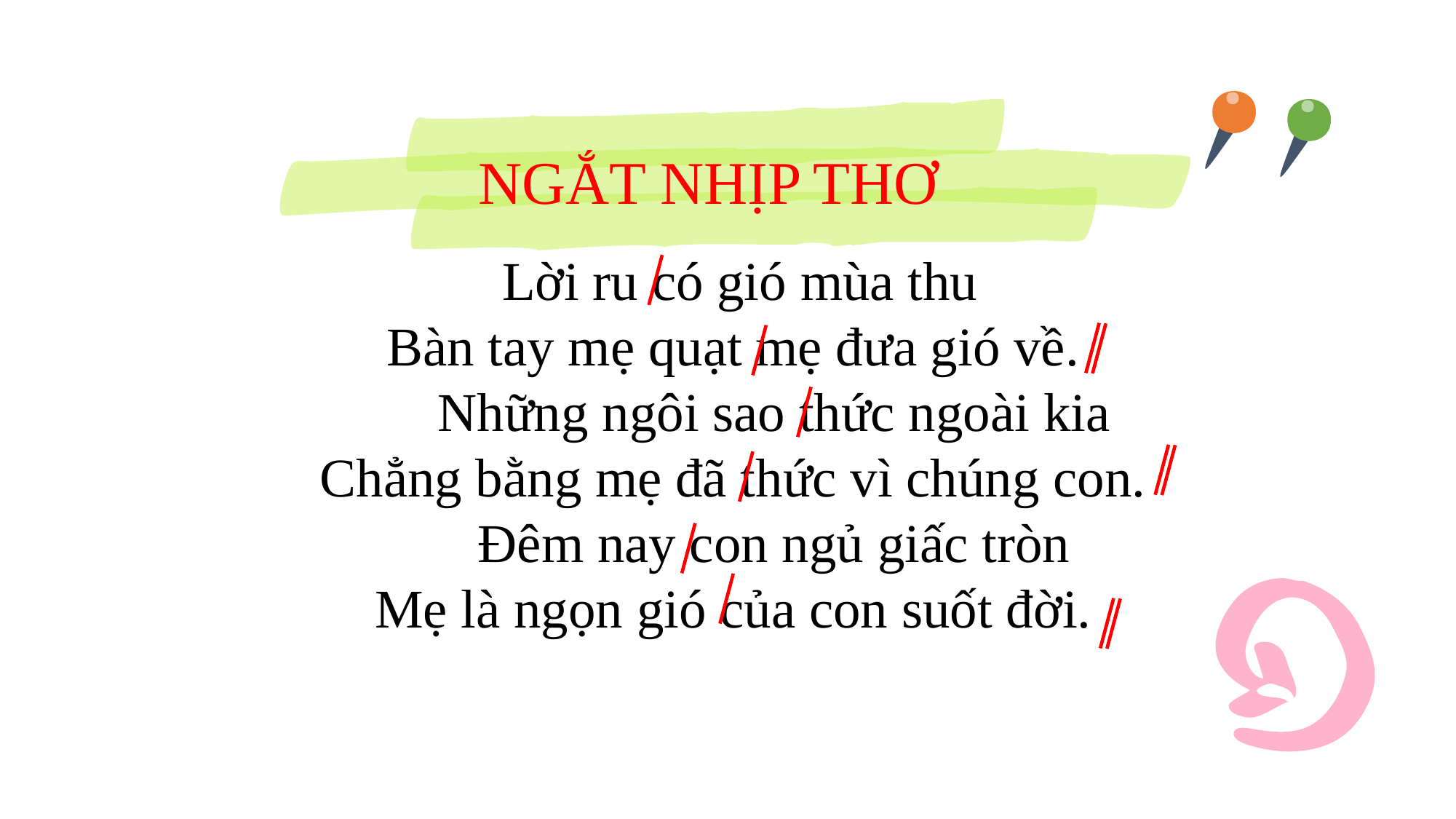

NGẮT NHỊP THƠ
 Lời ru có gió mùa thu
Bàn tay mẹ quạt mẹ đưa gió về.
      Những ngôi sao thức ngoài kia
Chẳng bằng mẹ đã thức vì chúng con.
      Đêm nay con ngủ giấc tròn
Mẹ là ngọn gió của con suốt đời.